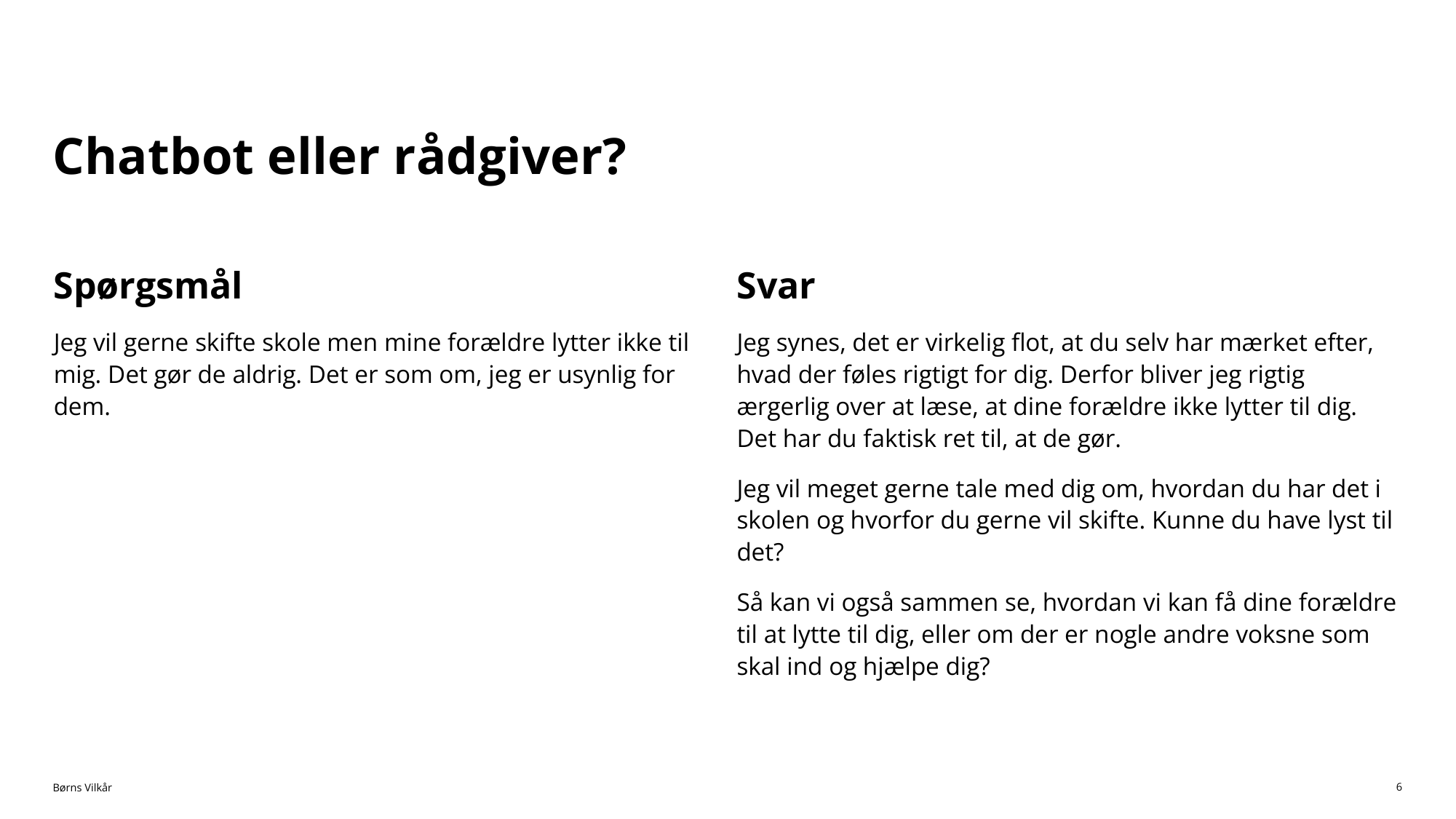

# Chatbot eller rådgiver?

Spørgsmål
Jeg vil gerne skifte skole men mine forældre lytter ikke til mig. Det gør de aldrig. Det er som om, jeg er usynlig for dem.

Svar
Jeg synes, det er virkelig flot, at du selv har mærket efter, hvad der føles rigtigt for dig. Derfor bliver jeg rigtig ærgerlig over at læse, at dine forældre ikke lytter til dig. Det har du faktisk ret til, at de gør.
Jeg vil meget gerne tale med dig om, hvordan du har det i skolen og hvorfor du gerne vil skifte. Kunne du have lyst til det?
Så kan vi også sammen se, hvordan vi kan få dine forældre til at lytte til dig, eller om der er nogle andre voksne som skal ind og hjælpe dig?

6